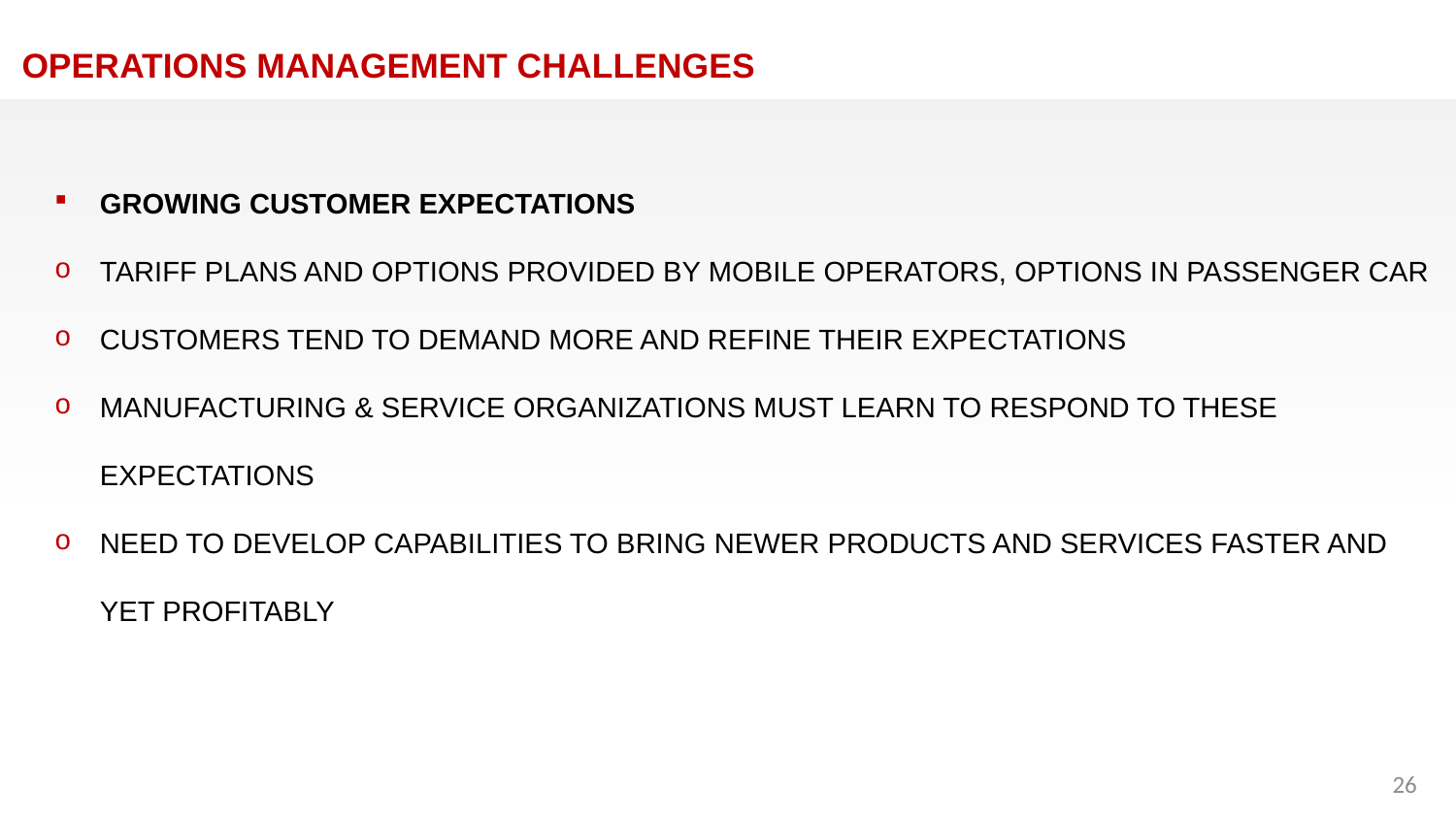

OPERATIONS MANAGEMENT CHALLENGES

GROWING CUSTOMER EXPECTATIONS
TARIFF PLANS AND OPTIONS PROVIDED BY MOBILE OPERATORS, OPTIONS IN PASSENGER CAR
CUSTOMERS TEND TO DEMAND MORE AND REFINE THEIR EXPECTATIONS
MANUFACTURING & SERVICE ORGANIZATIONS MUST LEARN TO RESPOND TO THESE EXPECTATIONS
NEED TO DEVELOP CAPABILITIES TO BRING NEWER PRODUCTS AND SERVICES FASTER AND YET PROFITABLY